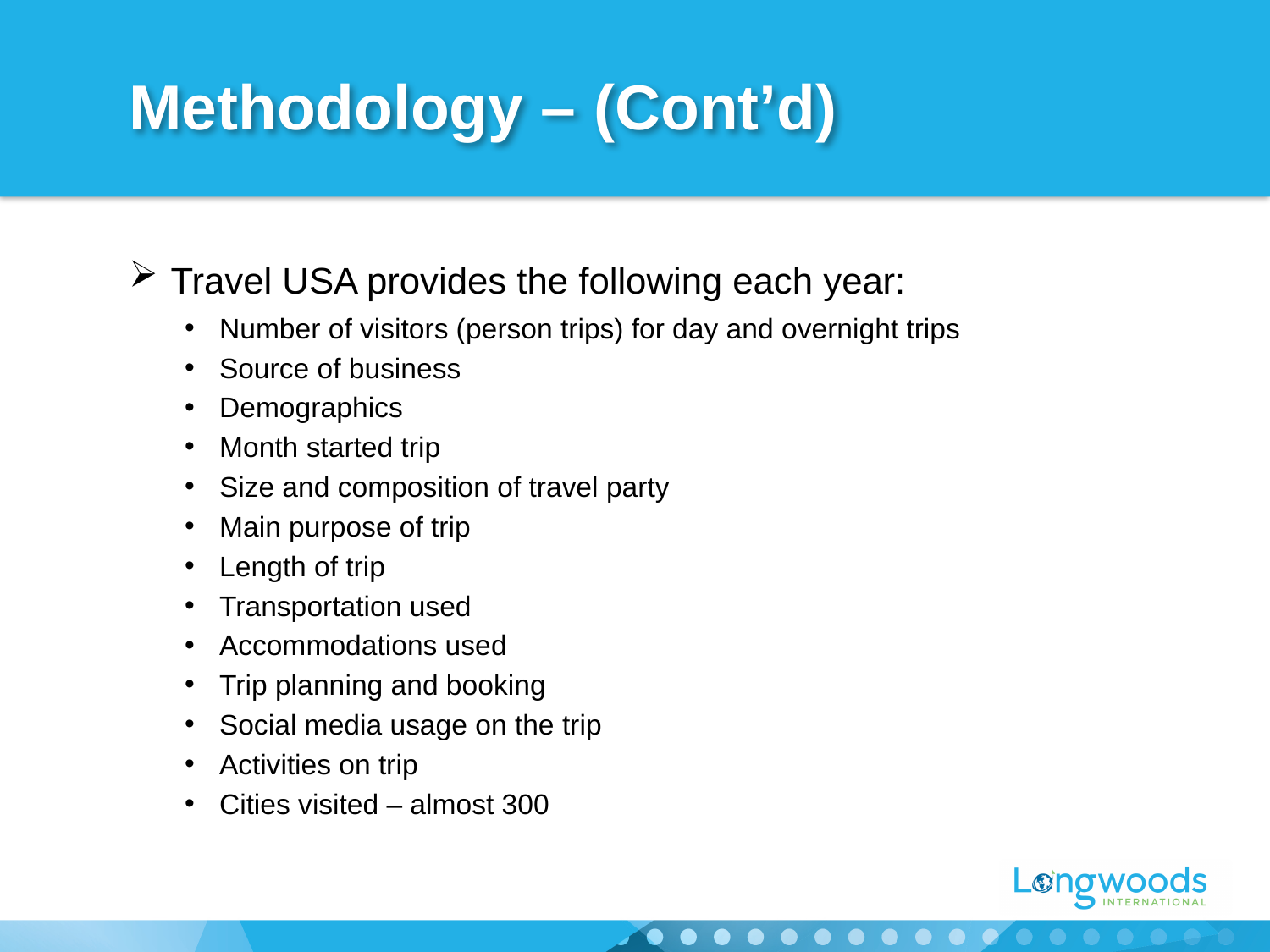

# Methodology – (Cont’d)
Travel USA provides the following each year:
Number of visitors (person trips) for day and overnight trips
Source of business
Demographics
Month started trip
Size and composition of travel party
Main purpose of trip
Length of trip
Transportation used
Accommodations used
Trip planning and booking
Social media usage on the trip
Activities on trip
Cities visited – almost 300